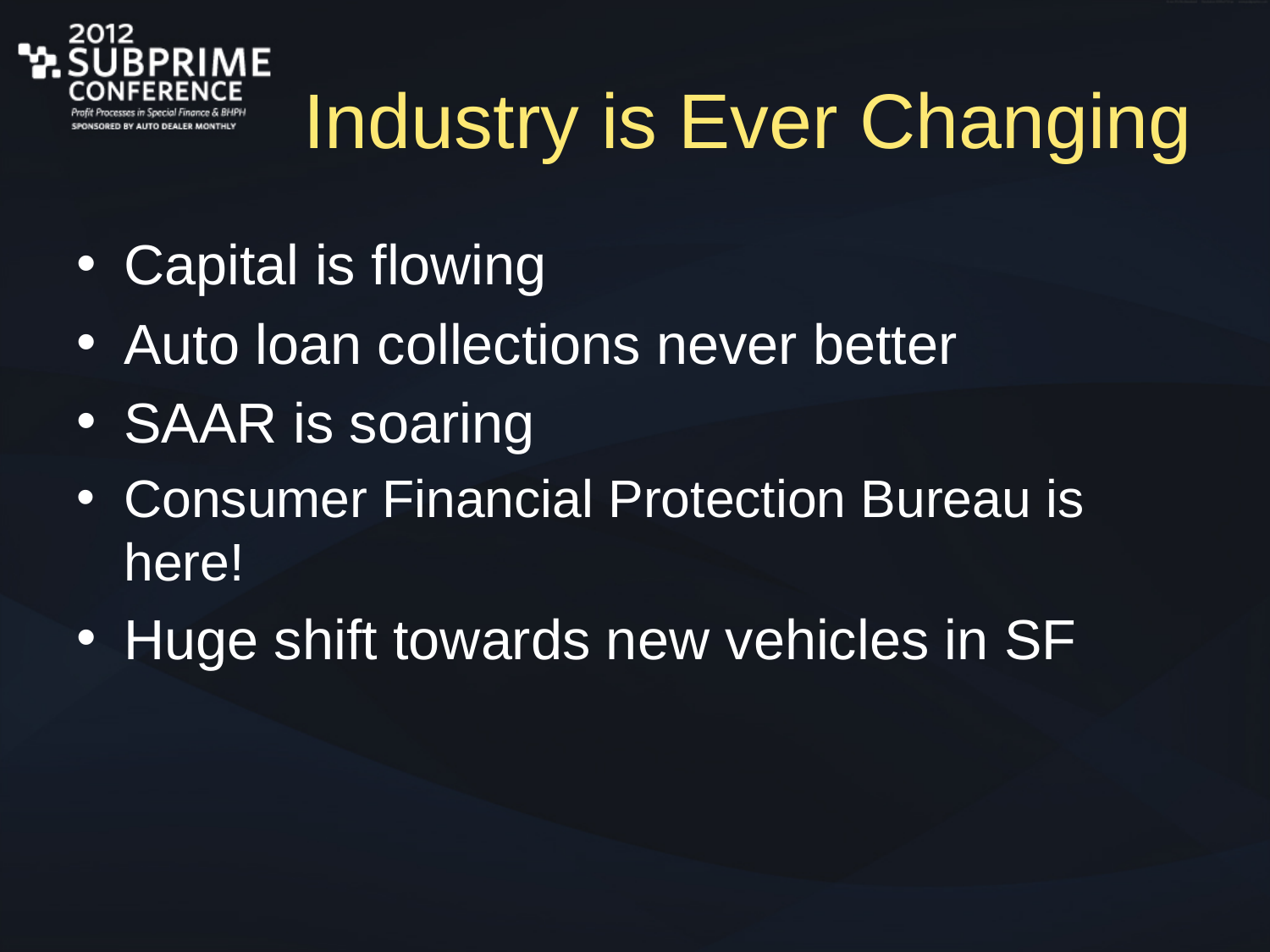

# Industry is Ever Changing
Capital is flowing
Auto loan collections never better
SAAR is soaring
Consumer Financial Protection Bureau is here!
Huge shift towards new vehicles in SF